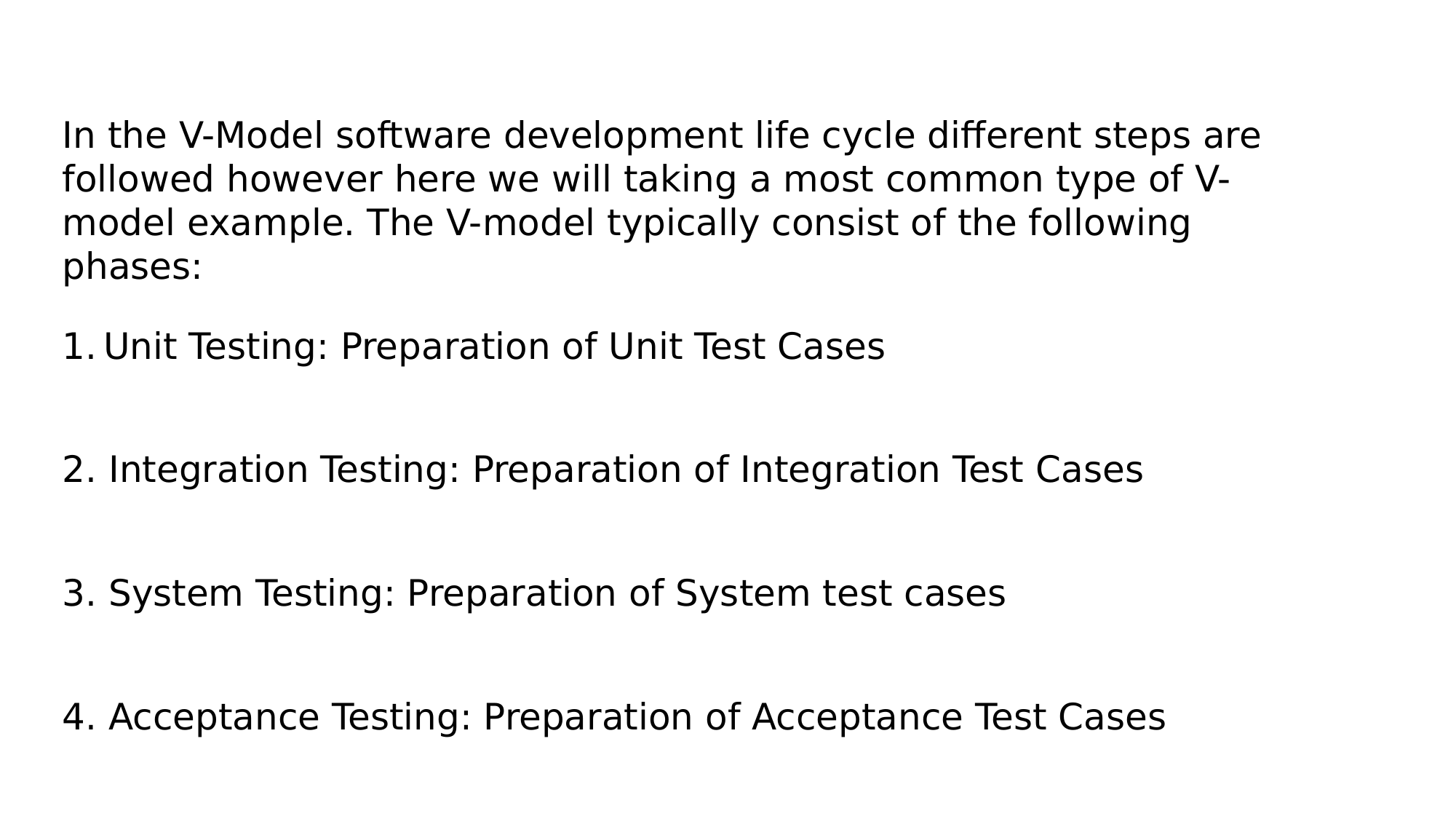

In the V-Model software development life cycle different steps are followed however here we will taking a most common type of V-model example. The V-model typically consist of the following phases:
Unit Testing: Preparation of Unit Test Cases
2. Integration Testing: Preparation of Integration Test Cases
3. System Testing: Preparation of System test cases
4. Acceptance Testing: Preparation of Acceptance Test Cases